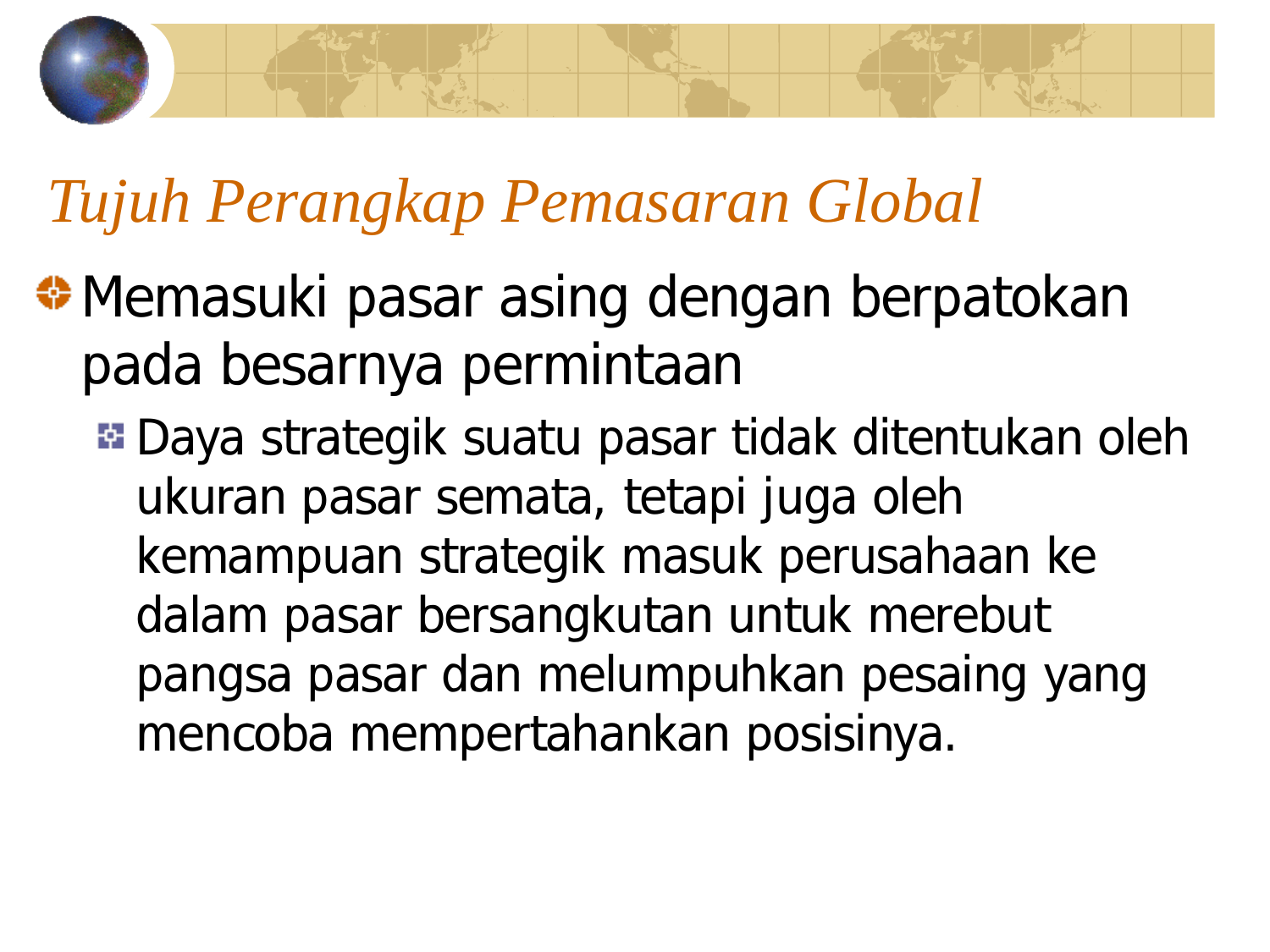

# Tujuh Perangkap Pemasaran Global
Memasuki pasar asing dengan berpatokan pada besarnya permintaan
Daya strategik suatu pasar tidak ditentukan oleh ukuran pasar semata, tetapi juga oleh kemampuan strategik masuk perusahaan ke dalam pasar bersangkutan untuk merebut pangsa pasar dan melumpuhkan pesaing yang mencoba mempertahankan posisinya.